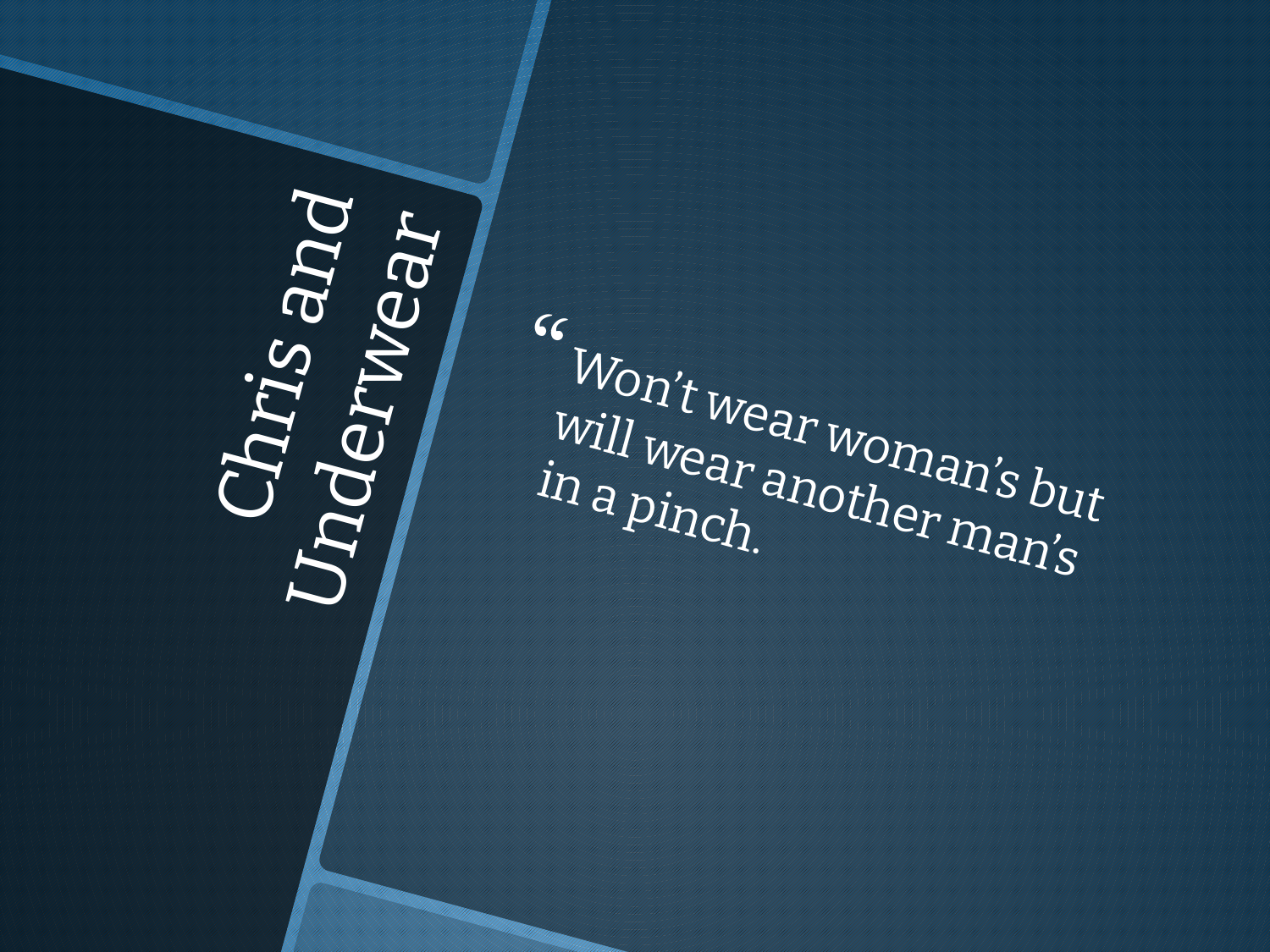

Won’t wear woman’s but will wear another man’s in a pinch.
# Chris and Underwear